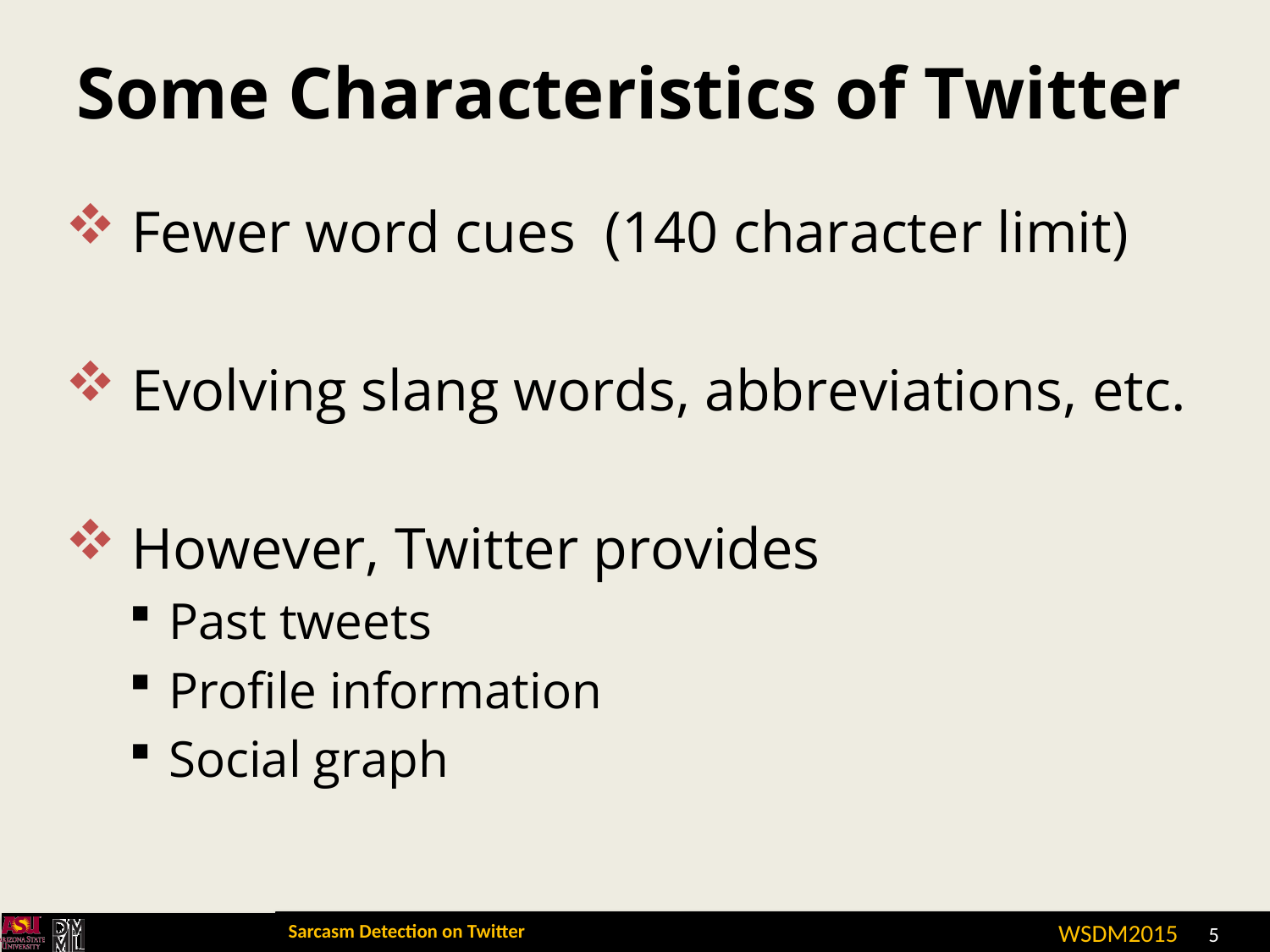

# Some Characteristics of Twitter
 Fewer word cues  (140 character limit)

 Evolving slang words, abbreviations, etc.

 However, Twitter provides
Past tweets
Profile information
Social graph